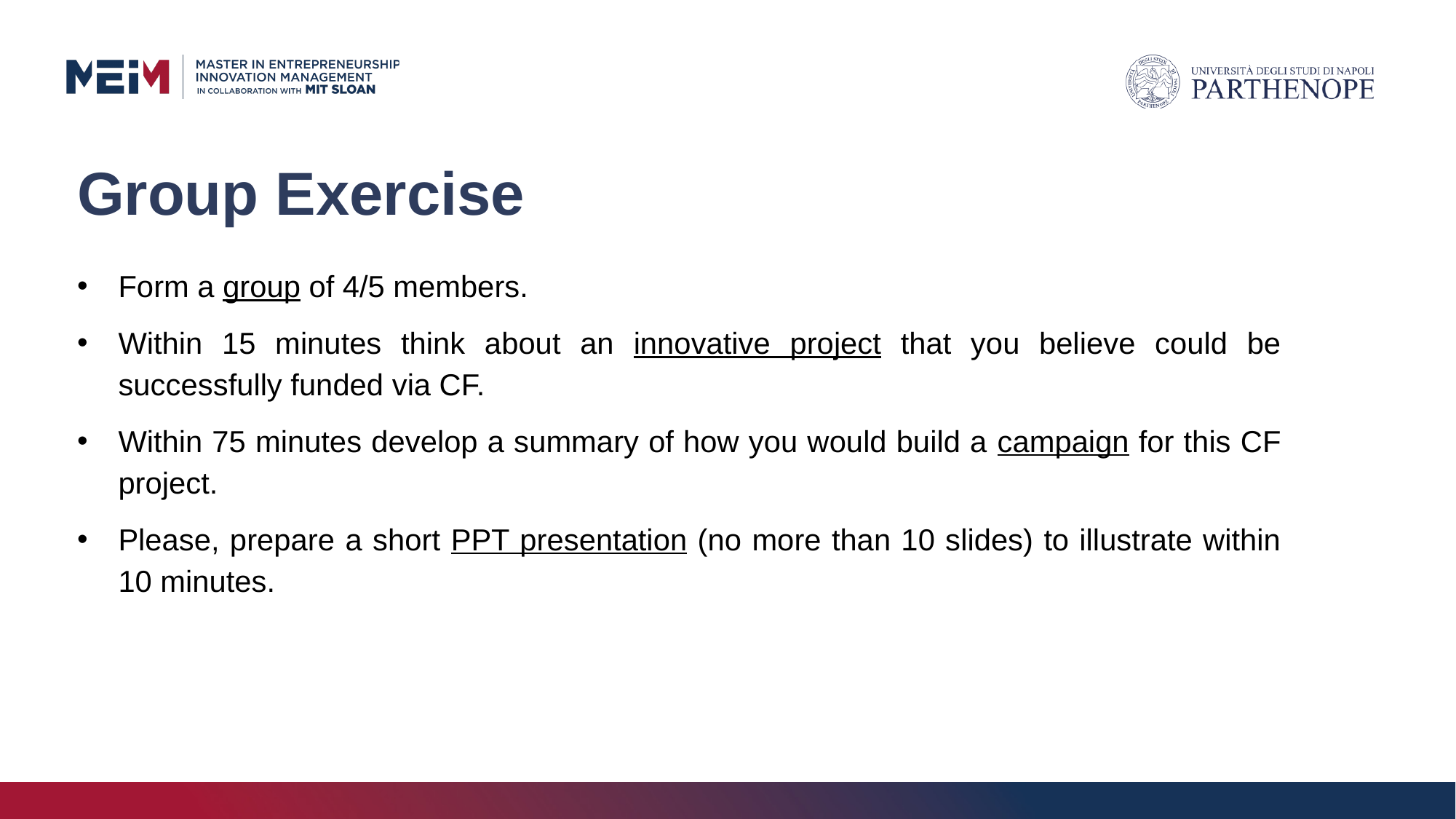

# Group Exercise
Form a group of 4/5 members.
Within 15 minutes think about an innovative project that you believe could be successfully funded via CF.
Within 75 minutes develop a summary of how you would build a campaign for this CF project.
Please, prepare a short PPT presentation (no more than 10 slides) to illustrate within 10 minutes.